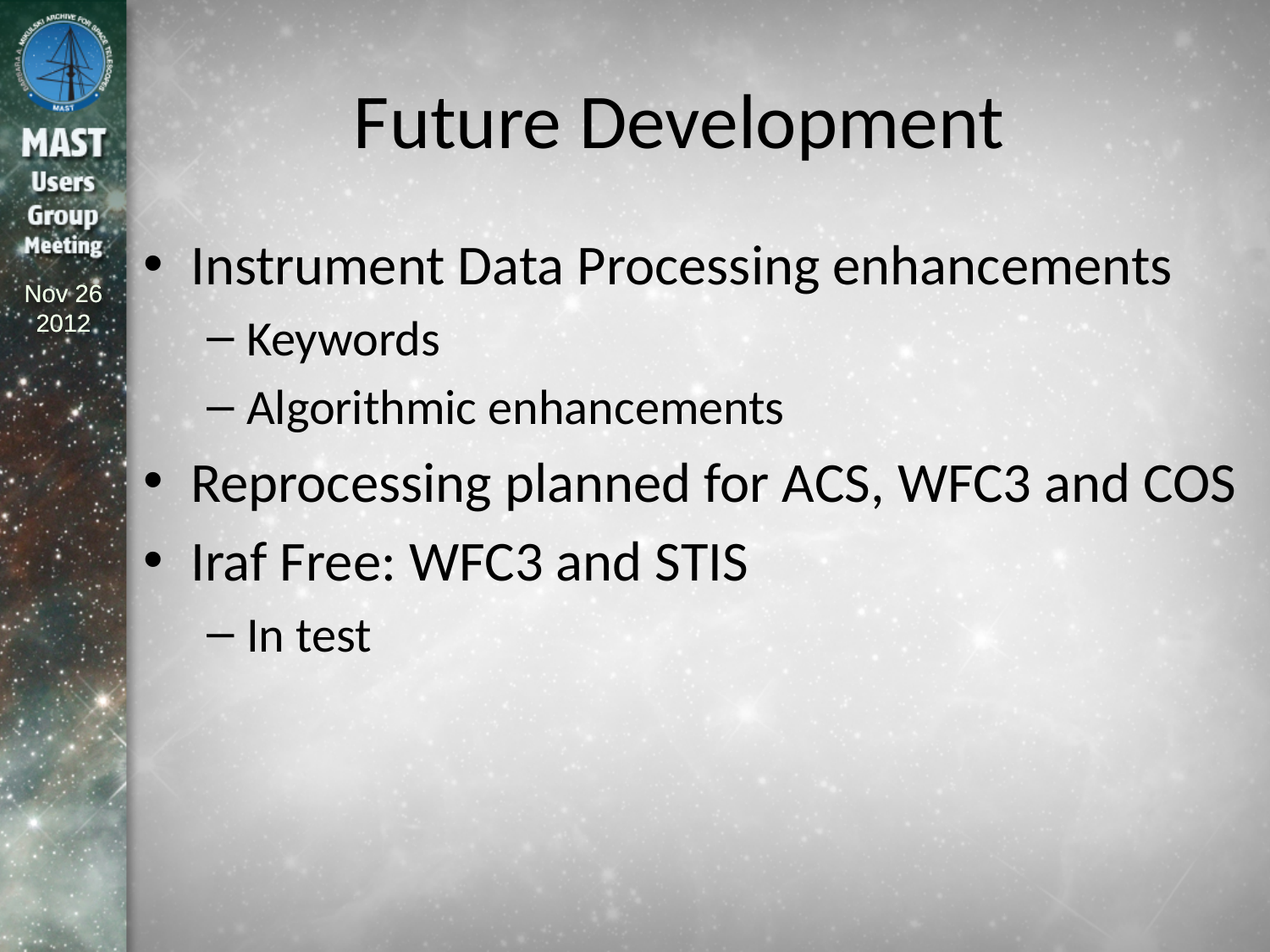

# Future Development
Instrument Data Processing enhancements
Keywords
Algorithmic enhancements
Reprocessing planned for ACS, WFC3 and COS
Iraf Free: WFC3 and STIS
In test